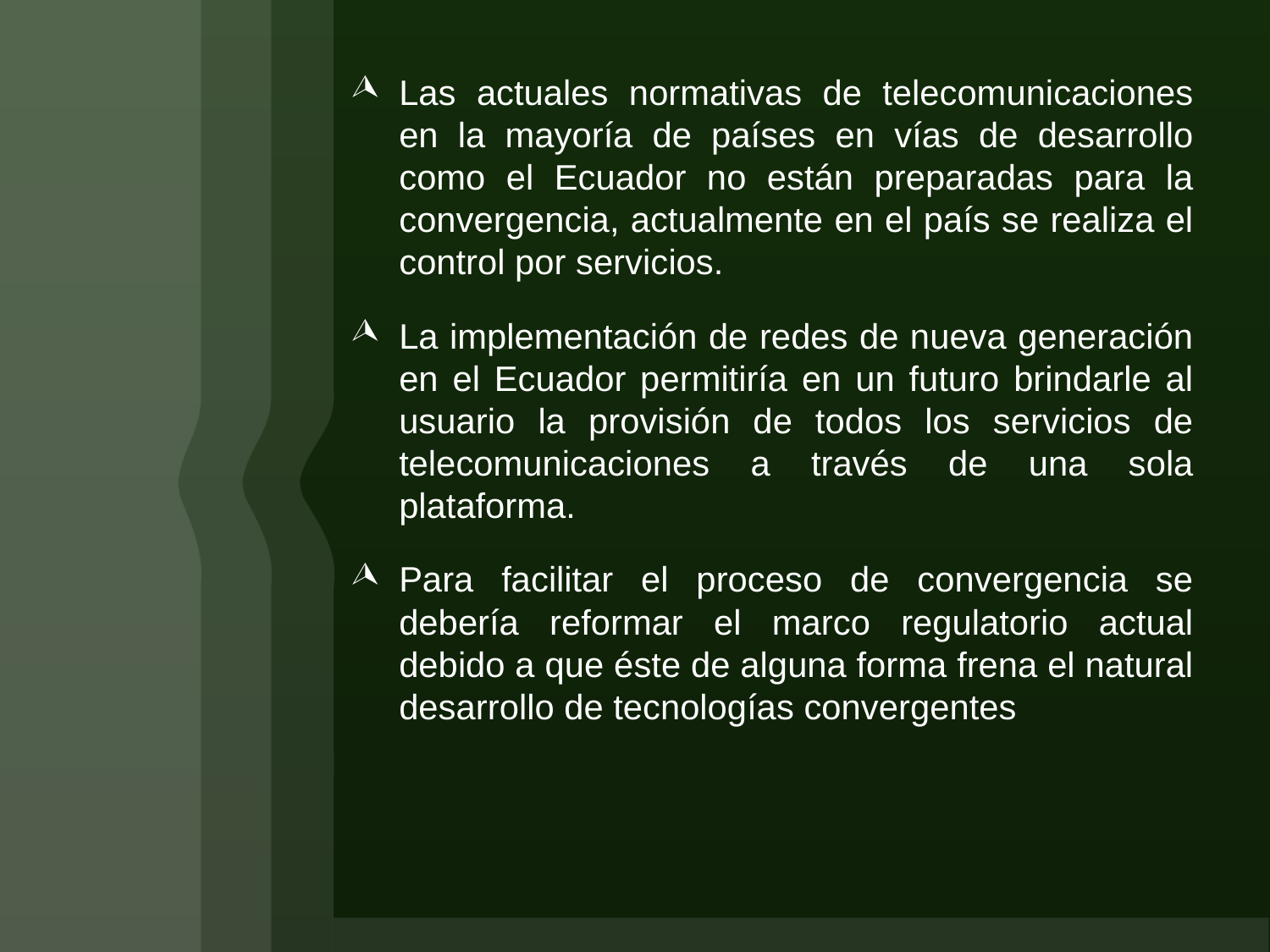

Las actuales normativas de telecomunicaciones en la mayoría de países en vías de desarrollo como el Ecuador no están preparadas para la convergencia, actualmente en el país se realiza el control por servicios.
La implementación de redes de nueva generación en el Ecuador permitiría en un futuro brindarle al usuario la provisión de todos los servicios de telecomunicaciones a través de una sola plataforma.
Para facilitar el proceso de convergencia se debería reformar el marco regulatorio actual debido a que éste de alguna forma frena el natural desarrollo de tecnologías convergentes